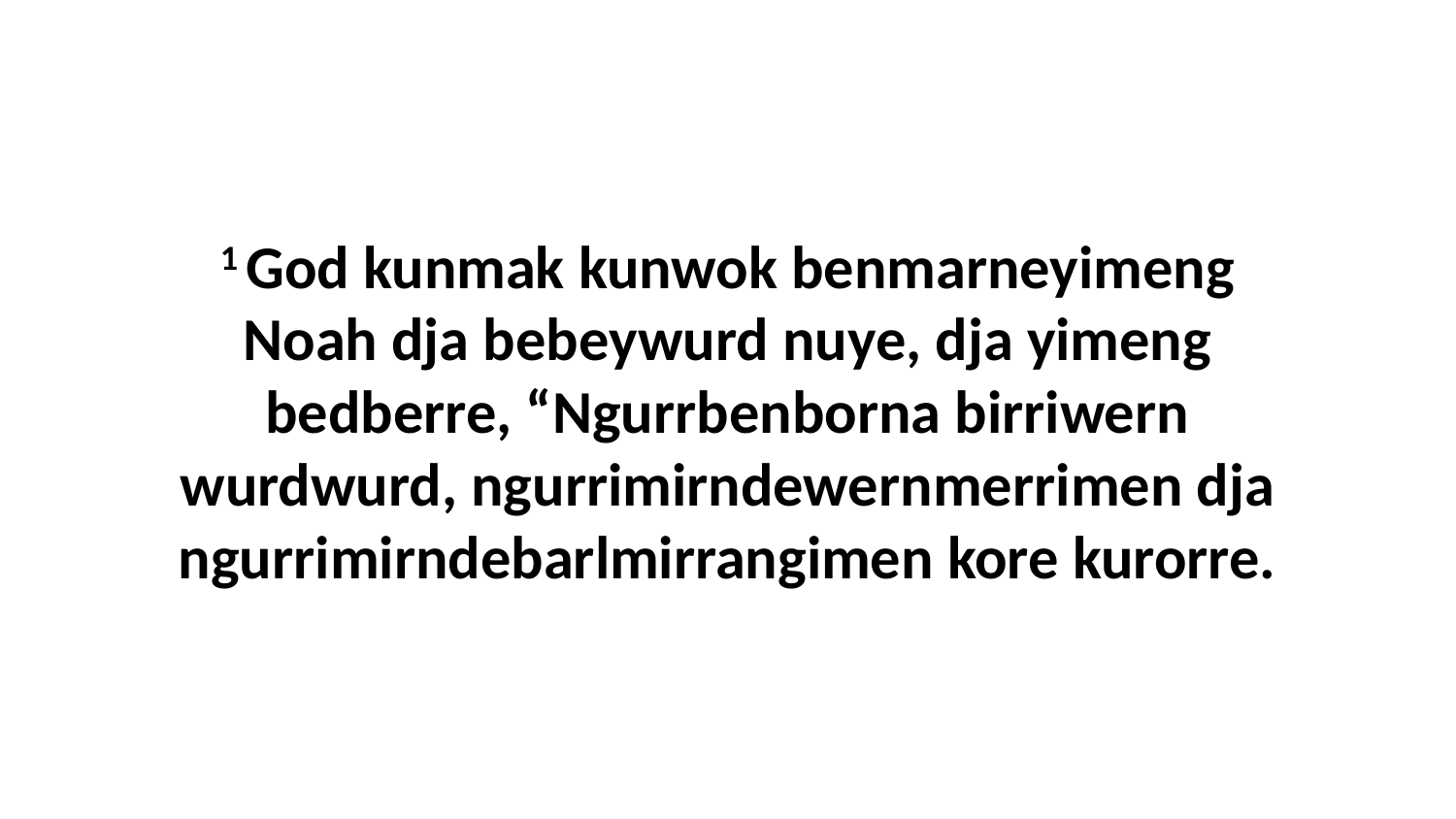

1 God kunmak kunwok benmarneyimeng Noah dja bebeywurd nuye, dja yimeng bedberre, “Ngurrbenborna birriwern wurdwurd, ngurrimirndewernmerrimen dja ngurrimirndebarlmirrangimen kore kurorre.